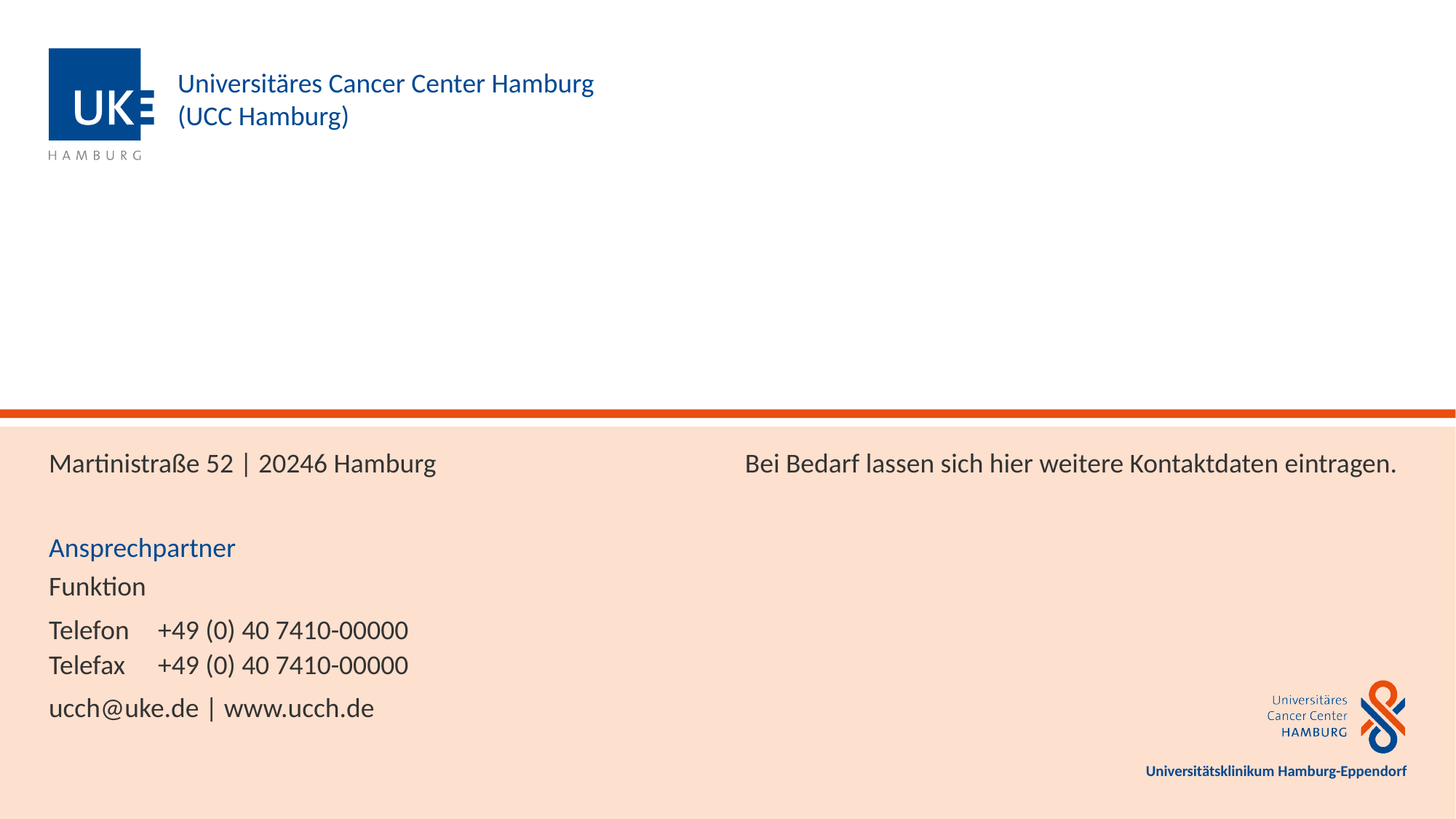

Universitäres Cancer Center Hamburg
(UCC Hamburg)
Martinistraße 52 | 20246 Hamburg
Ansprechpartner
Funktion
Telefon	+49 (0) 40 7410-00000
Telefax	+49 (0) 40 7410-00000
ucch@uke.de | www.ucch.de

Bei Bedarf lassen sich hier weitere Kontaktdaten eintragen.